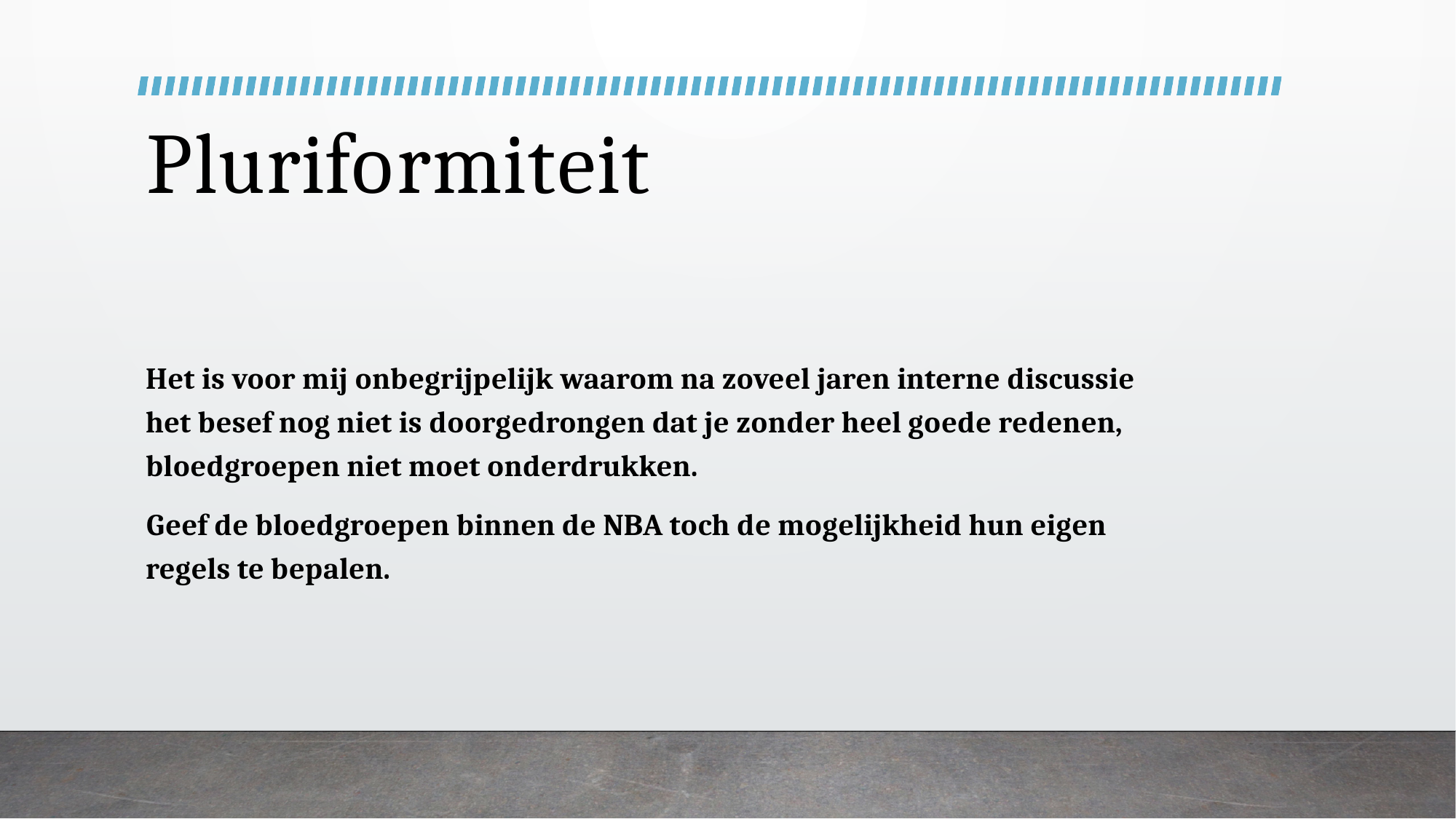

# Pluriformiteit
Het is voor mij onbegrijpelijk waarom na zoveel jaren interne discussie het besef nog niet is doorgedrongen dat je zonder heel goede redenen, bloedgroepen niet moet onderdrukken.
Geef de bloedgroepen binnen de NBA toch de mogelijkheid hun eigen regels te bepalen.